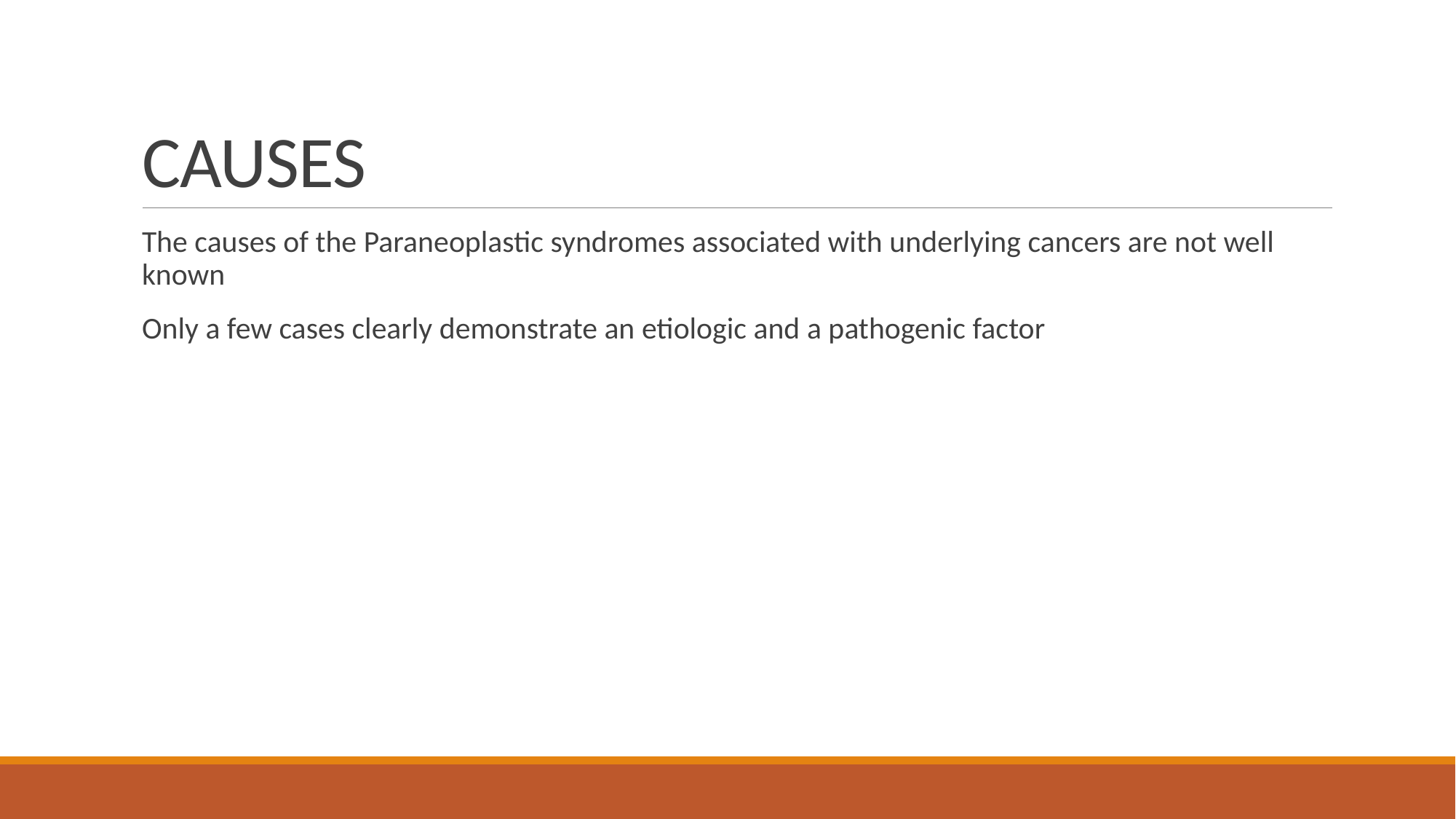

# CAUSES
The causes of the Paraneoplastic syndromes associated with underlying cancers are not well known
Only a few cases clearly demonstrate an etiologic and a pathogenic factor